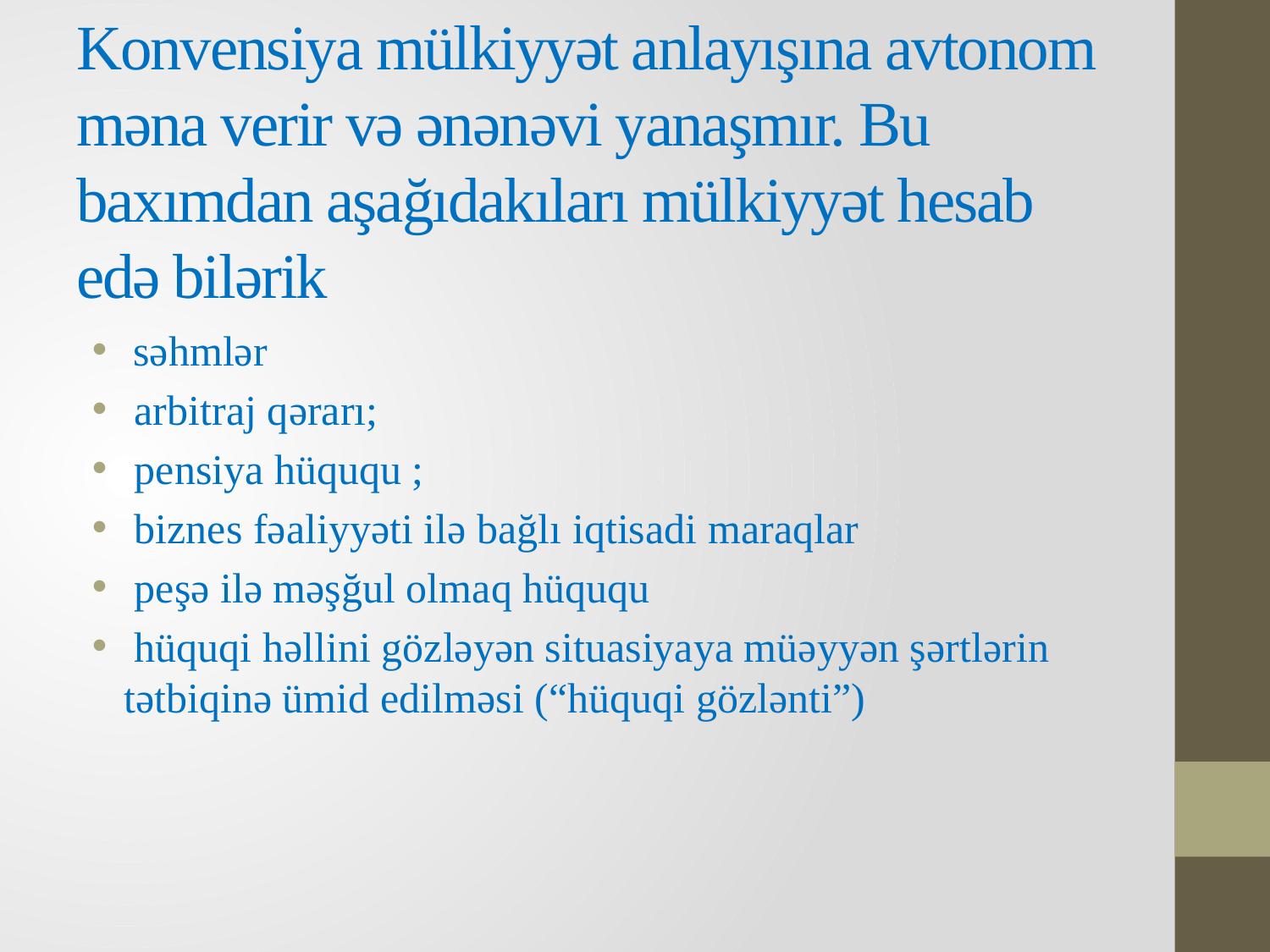

# Konvensiya mülkiyyət anlayışına avtonom məna verir və ənənəvi yanaşmır. Bu baxımdan aşağıdakıları mülkiyyət hesab edə bilərik
 səhmlər
 arbitraj qərarı;
 pensiya hüququ ;
 biznes fəaliyyəti ilə bağlı iqtisadi maraqlar
 peşə ilə məşğul olmaq hüququ
 hüquqi həllini gözləyən situasiyaya müəyyən şərtlərin tətbiqinə ümid edilməsi (“hüquqi gözlənti”)